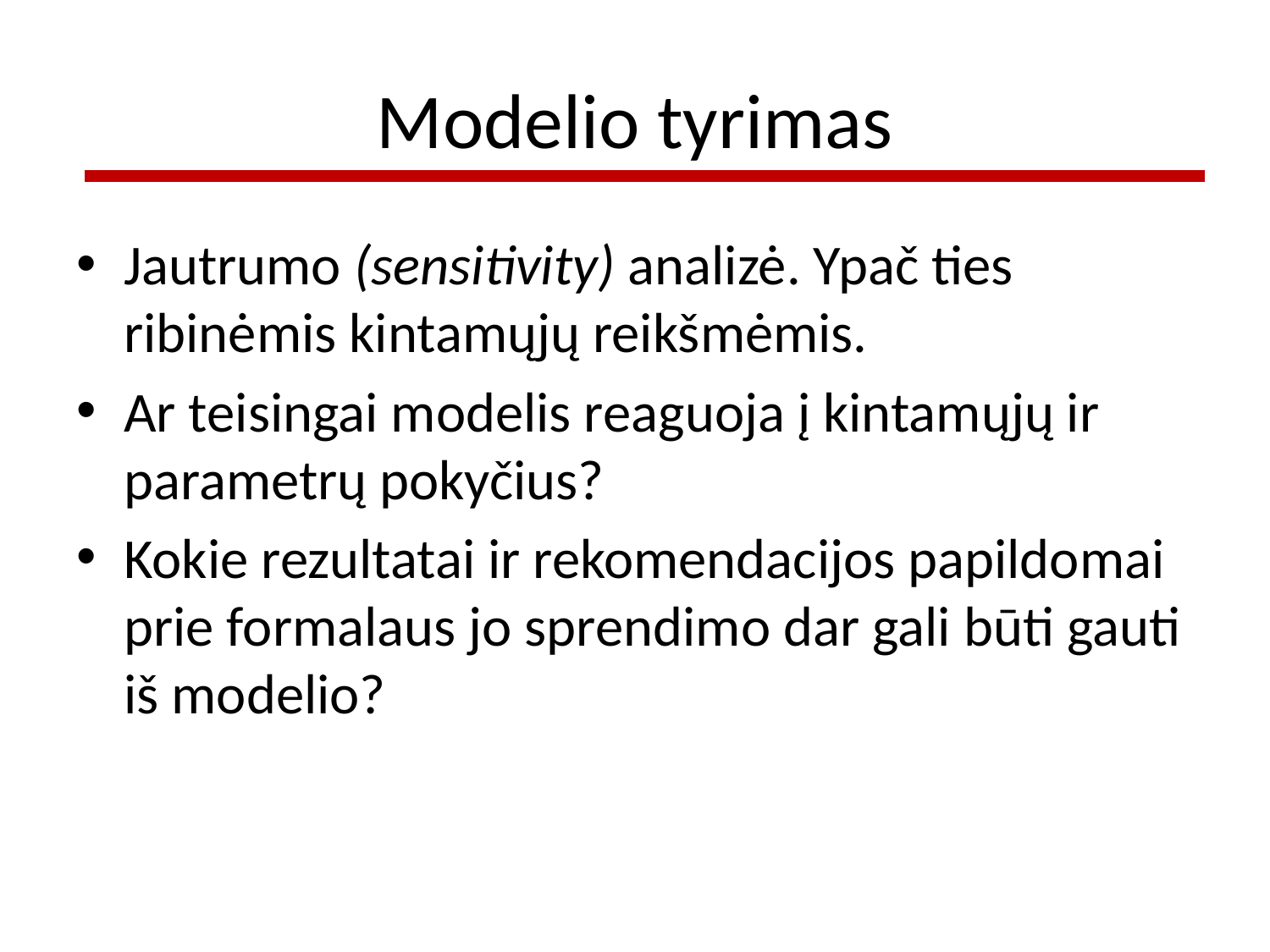

# Modelio tyrimas
Jautrumo (sensitivity) analizė. Ypač ties ribinėmis kintamųjų reikšmėmis.
Ar teisingai modelis reaguoja į kintamųjų ir parametrų pokyčius?
Kokie rezultatai ir rekomendacijos papildomai prie formalaus jo sprendimo dar gali būti gauti iš modelio?